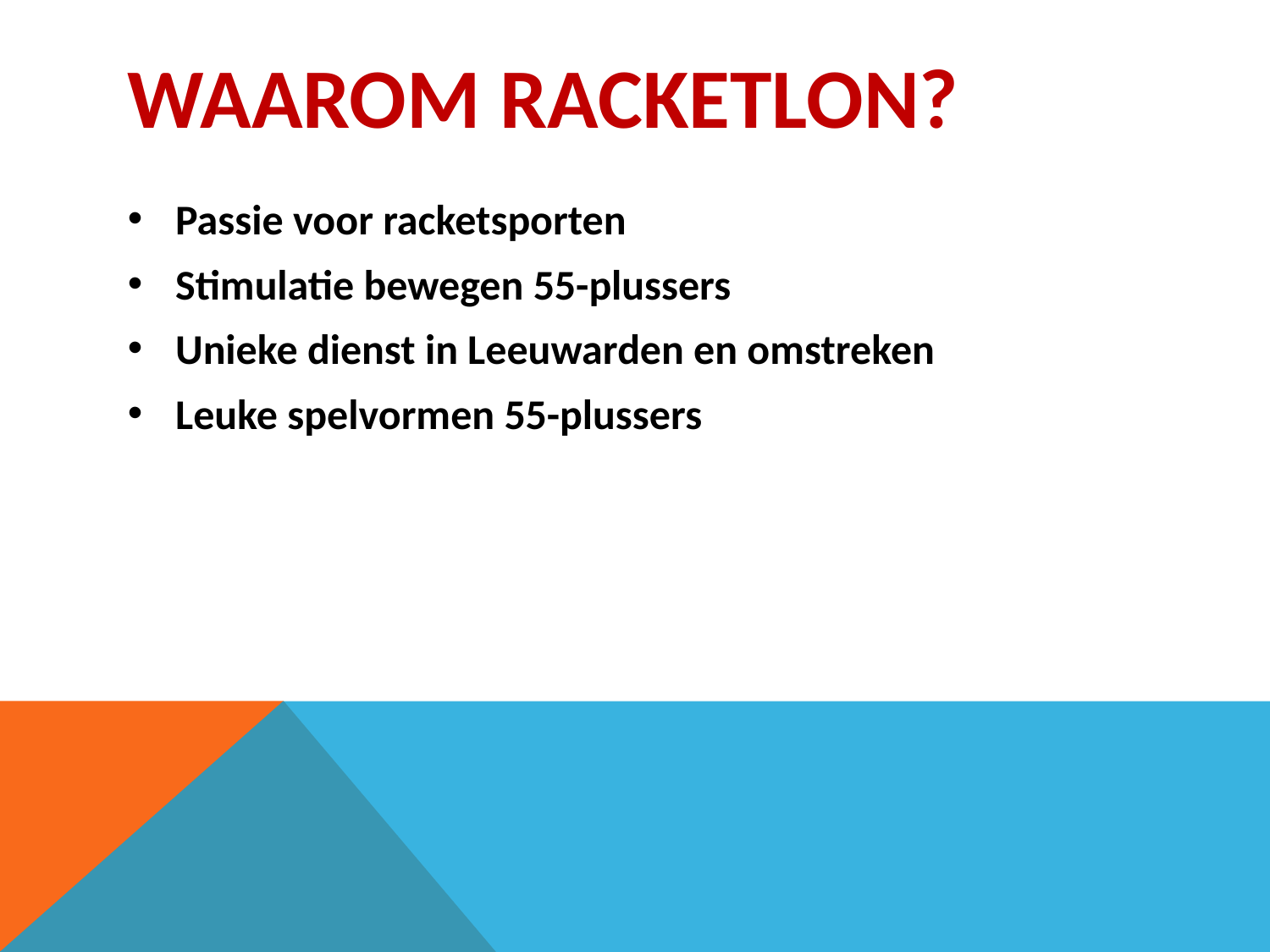

# Waarom Racketlon?
Passie voor racketsporten
Stimulatie bewegen 55-plussers
Unieke dienst in Leeuwarden en omstreken
Leuke spelvormen 55-plussers